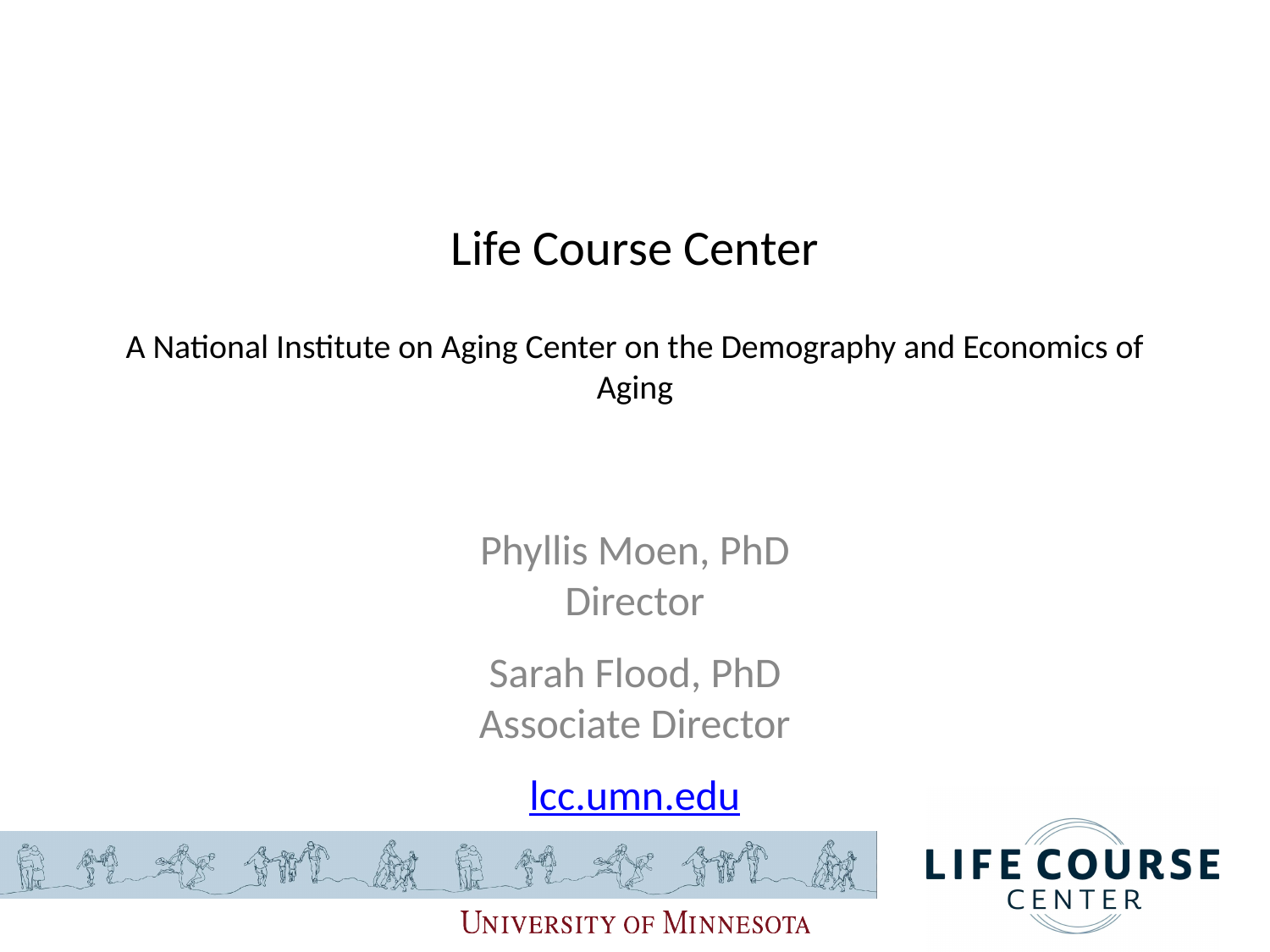

# Life Course Center A National Institute on Aging Center on the Demography and Economics of Aging
Phyllis Moen, PhD
Director
Sarah Flood, PhD
Associate Director
lcc.umn.edu